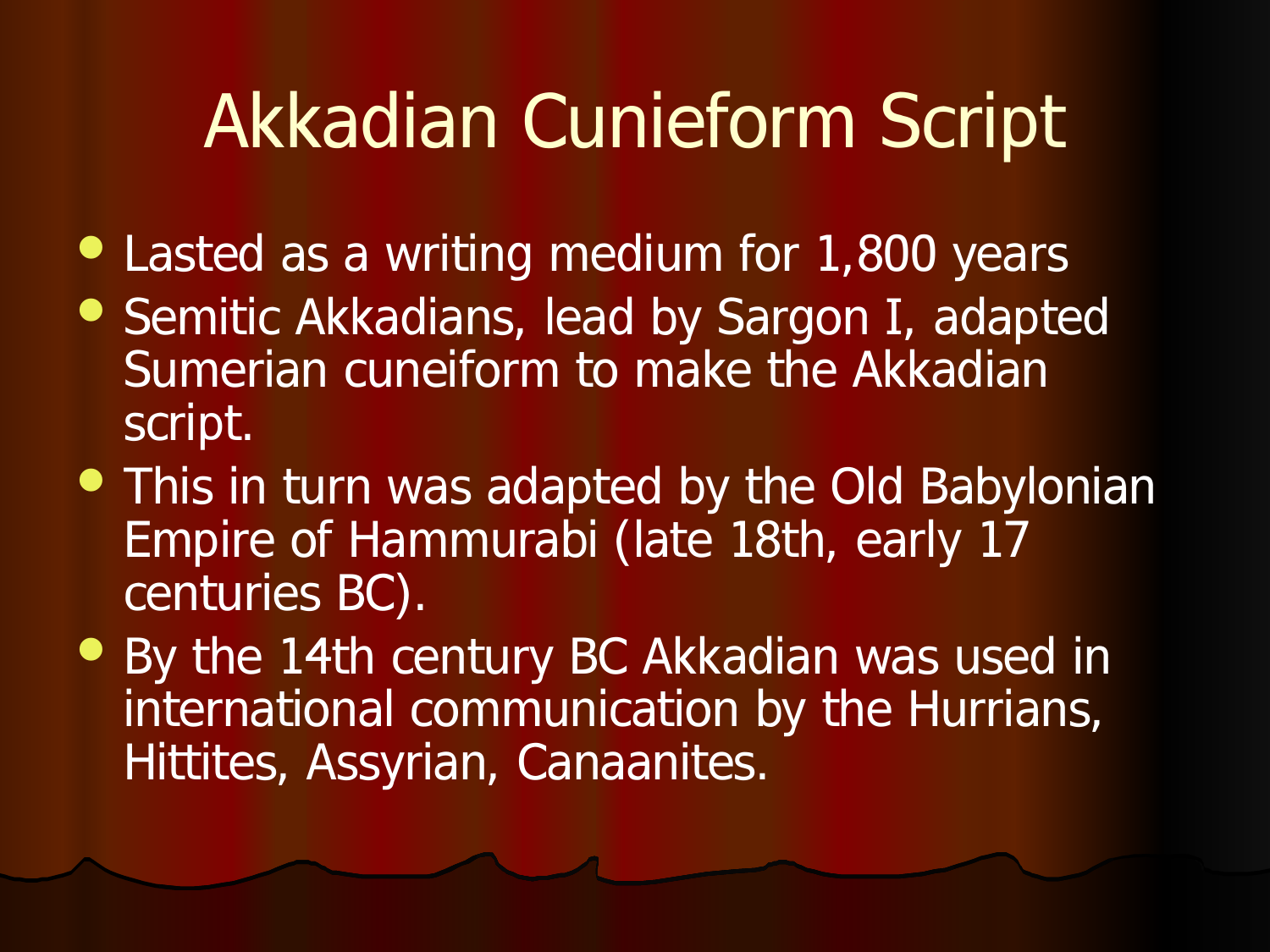

# Akkadian Cunieform Script
Lasted as a writing medium for 1,800 years
Semitic Akkadians, lead by Sargon I, adapted Sumerian cuneiform to make the Akkadian script.
This in turn was adapted by the Old Babylonian Empire of Hammurabi (late 18th, early 17 centuries BC).
By the 14th century BC Akkadian was used in international communication by the Hurrians, Hittites, Assyrian, Canaanites.